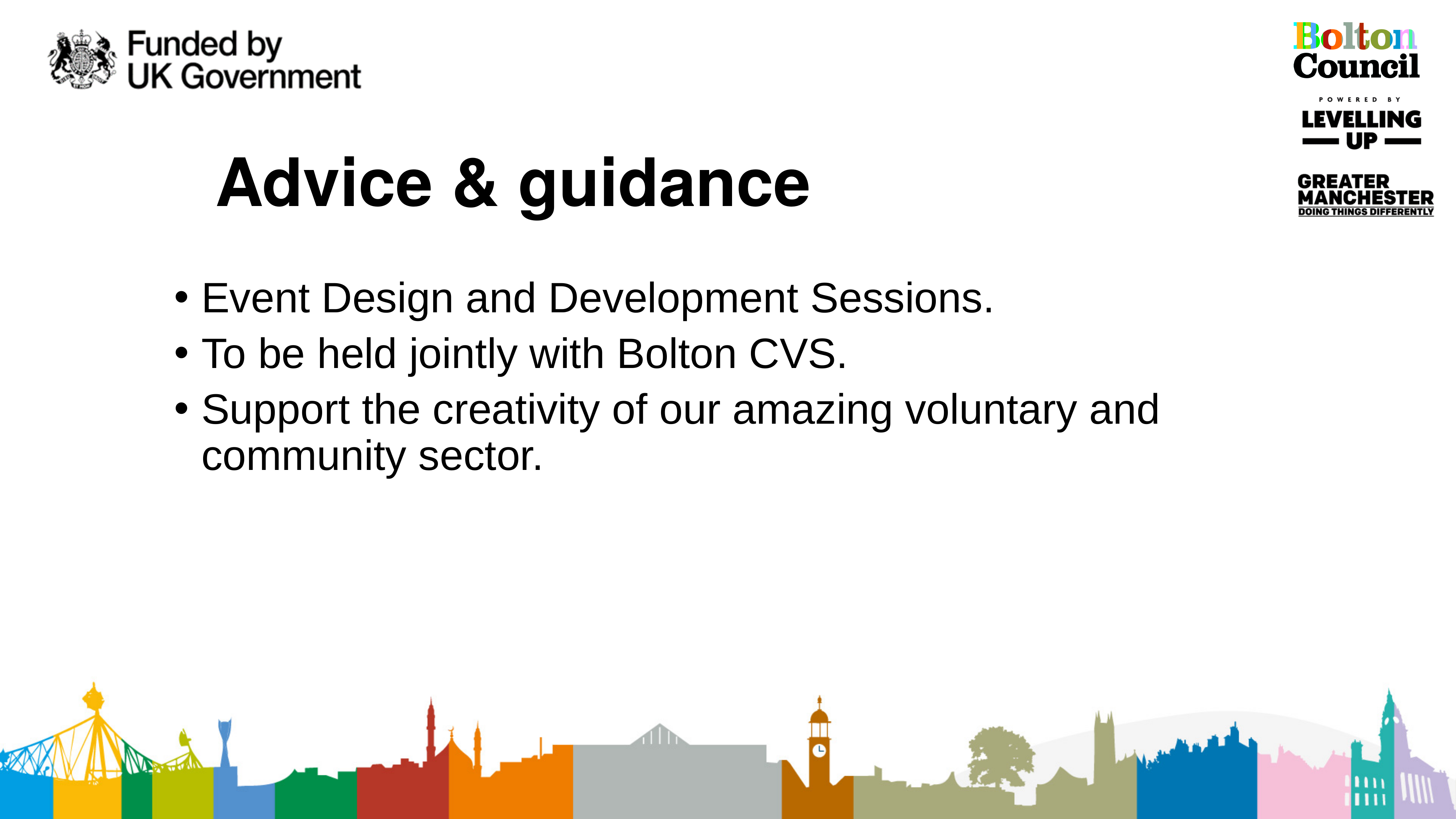

# Advice & guidance
Event Design and Development Sessions.
To be held jointly with Bolton CVS.
Support the creativity of our amazing voluntary and community sector.